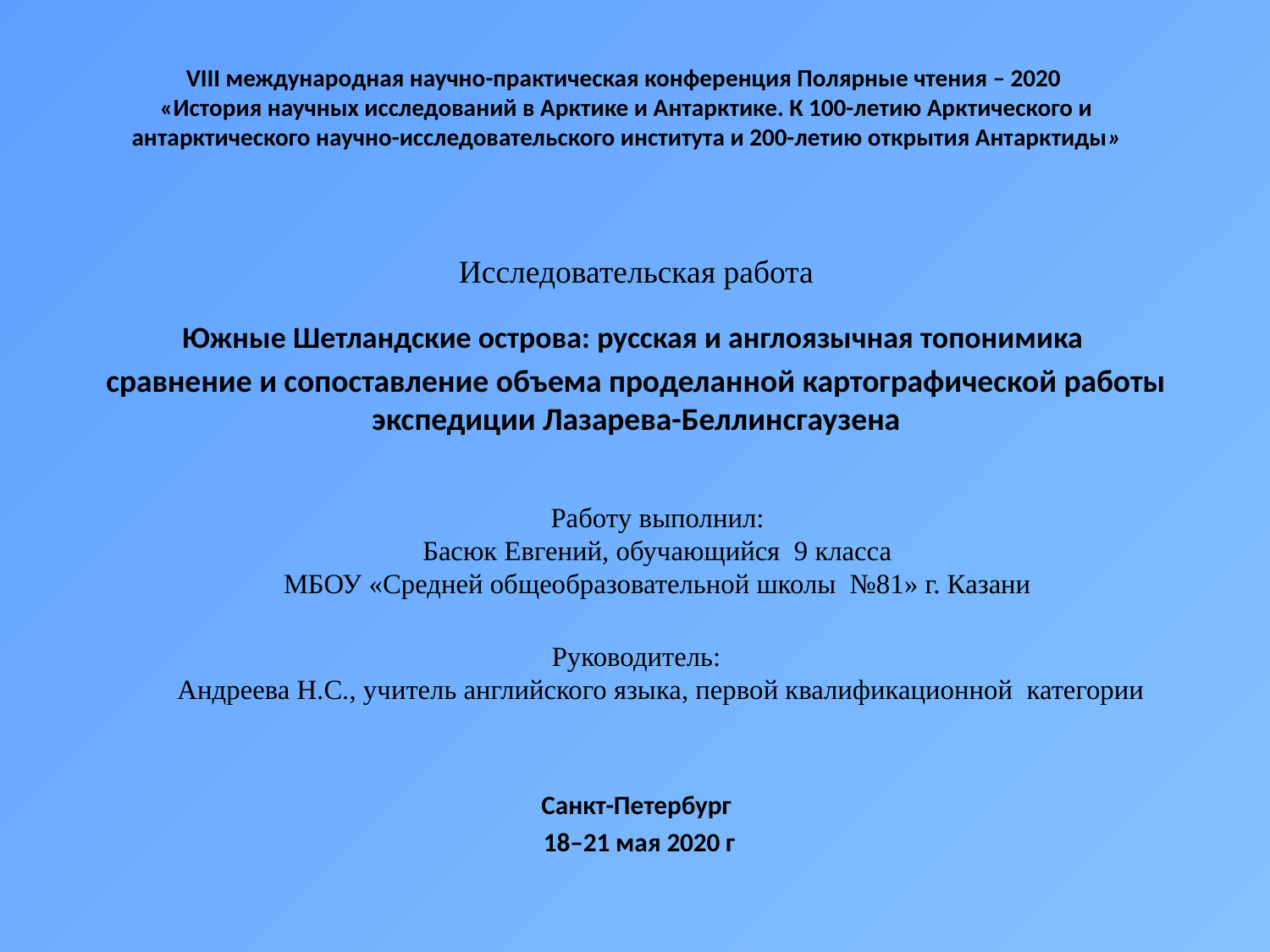

# VIII международная научно-практическая конференция Полярные чтения – 2020 «История научных исследований в Арктике и Антарктике. К 100-летию Арктического и антарктического научно-исследовательского института и 200-летию открытия Антарктиды»

Исследовательская работа
Южные Шетландские острова: русская и англоязычная топонимика
сравнение и сопоставление объема проделанной картографической работы экспедиции Лазарева-Беллинсгаузена
Работу выполнил:
Басюк Евгений, обучающийся  9 класса
МБОУ «Средней общеобразовательной школы  №81» г. Казани
Руководитель:
 Андреева Н.С., учитель английского языка, первой квалификационной  категории

Санкт-Петербург
 18–21 мая 2020 г